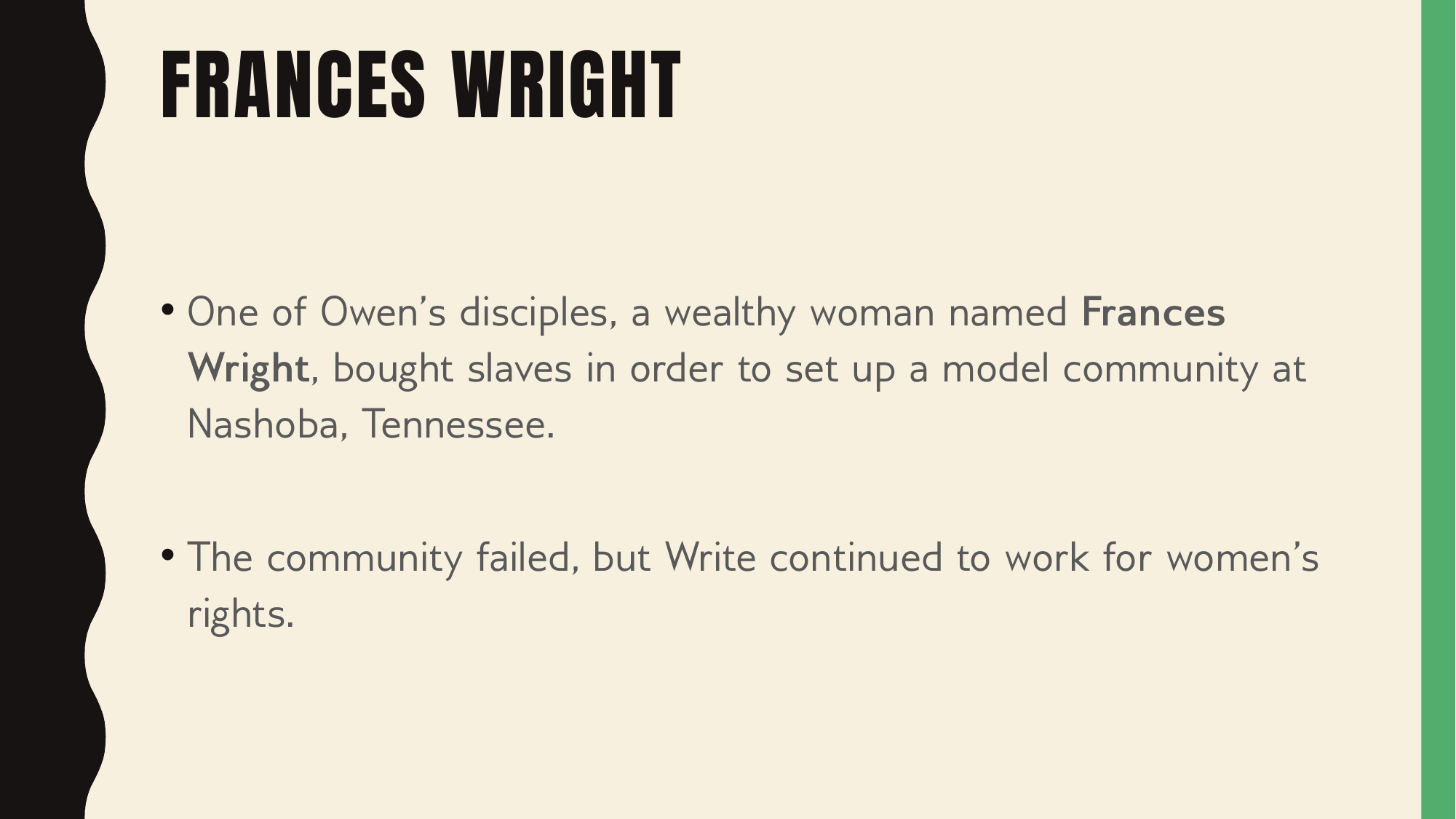

# Frances Wright
One of Owen’s disciples, a wealthy woman named Frances Wright, bought slaves in order to set up a model community at Nashoba, Tennessee.

The community failed, but Write continued to work for women’s rights.